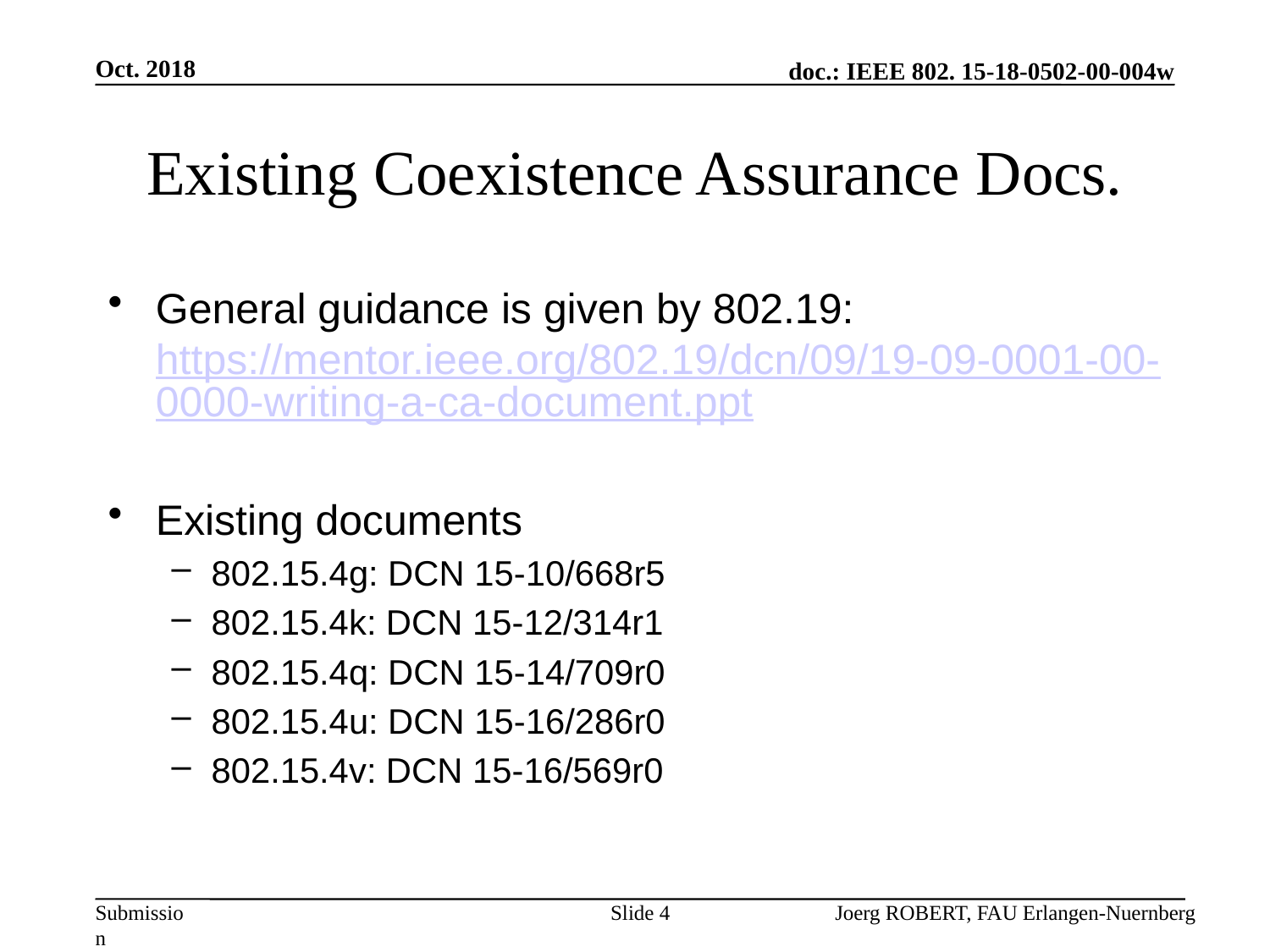

Oct. 2018
# Existing Coexistence Assurance Docs.
General guidance is given by 802.19:
https://mentor.ieee.org/802.19/dcn/09/19-09-0001-00-0000-writing-a-ca-document.ppt

Existing documents
802.15.4g: DCN 15-10/668r5
802.15.4k: DCN 15-12/314r1
802.15.4q: DCN 15-14/709r0
802.15.4u: DCN 15-16/286r0
802.15.4v: DCN 15-16/569r0

Slide 4
Joerg ROBERT, FAU Erlangen-Nuernberg